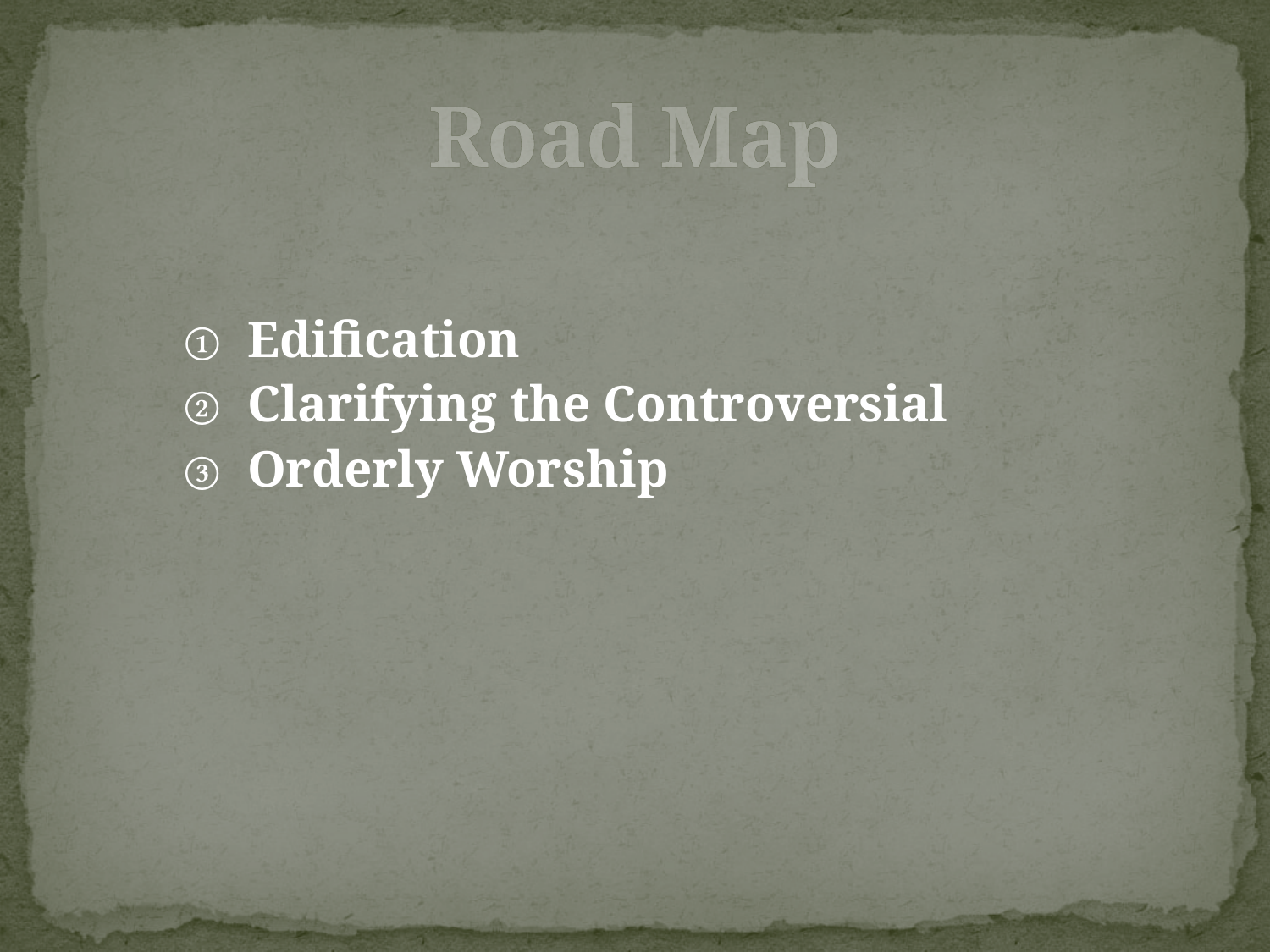

# Road Map
Edification
Clarifying the Controversial
Orderly Worship